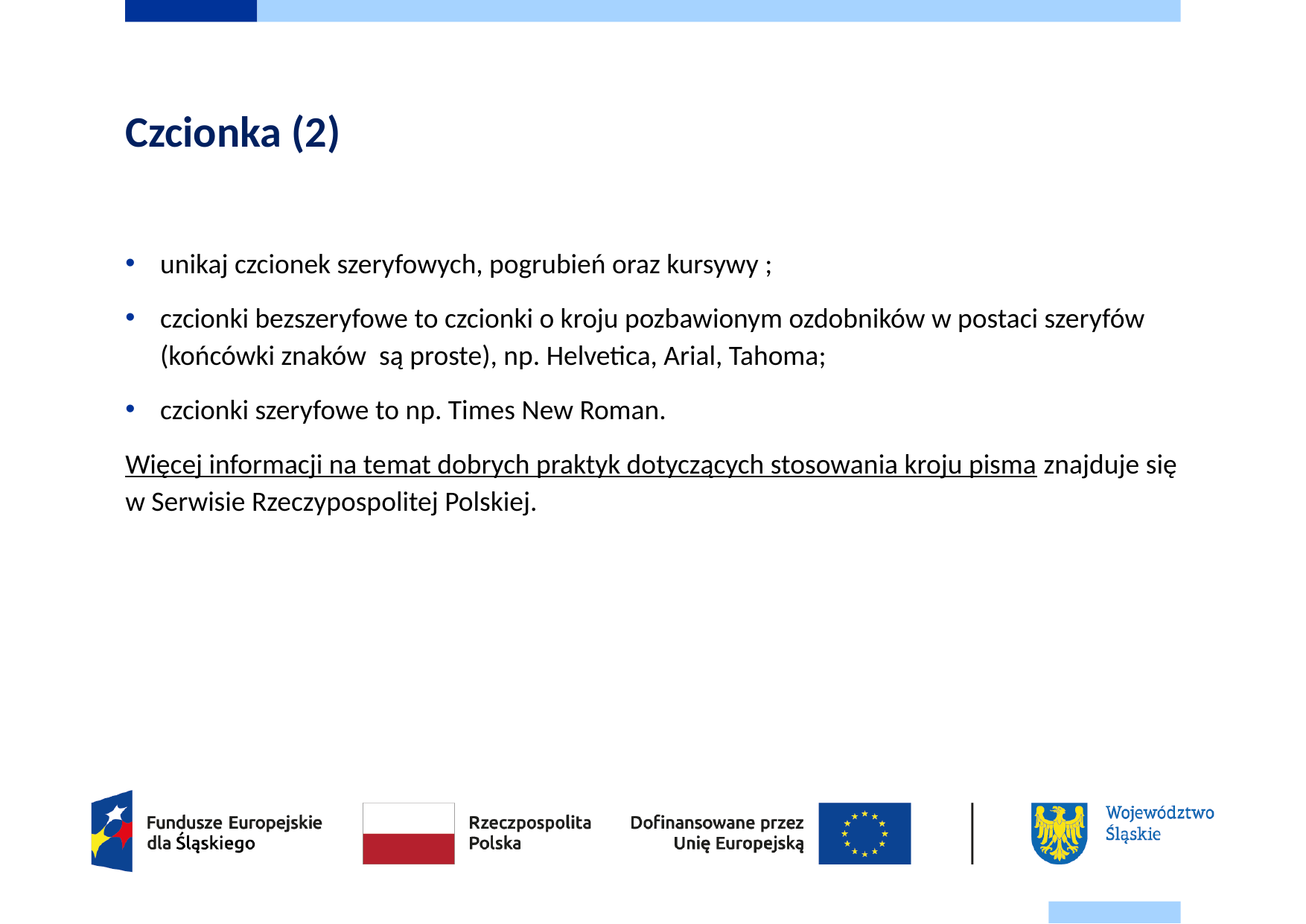

# Czcionka (2)
unikaj czcionek szeryfowych, pogrubień oraz kursywy ;
czcionki bezszeryfowe to czcionki o kroju pozbawionym ozdobników w postaci szeryfów (końcówki znaków  są proste), np. Helvetica, Arial, Tahoma;
czcionki szeryfowe to np. Times New Roman.
Więcej informacji na temat dobrych praktyk dotyczących stosowania kroju pisma znajduje się w Serwisie Rzeczypospolitej Polskiej.